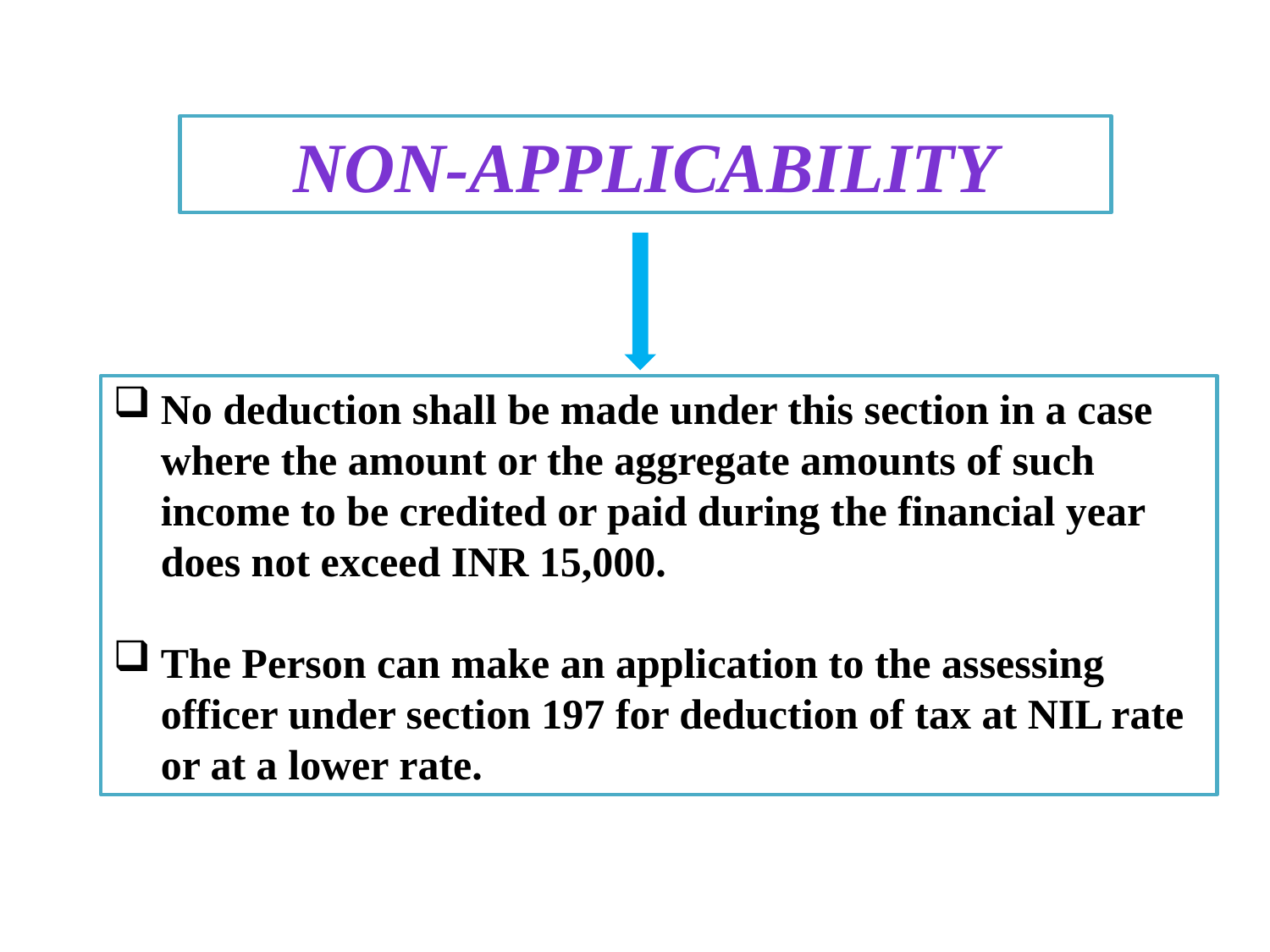

NON-APPLICABILITY

No deduction shall be made under this section in a case where the amount or the aggregate amounts of such income to be credited or paid during the financial year does not exceed INR 15,000.

The Person can make an application to the assessing officer under section 197 for deduction of tax at NIL rate or at a lower rate.